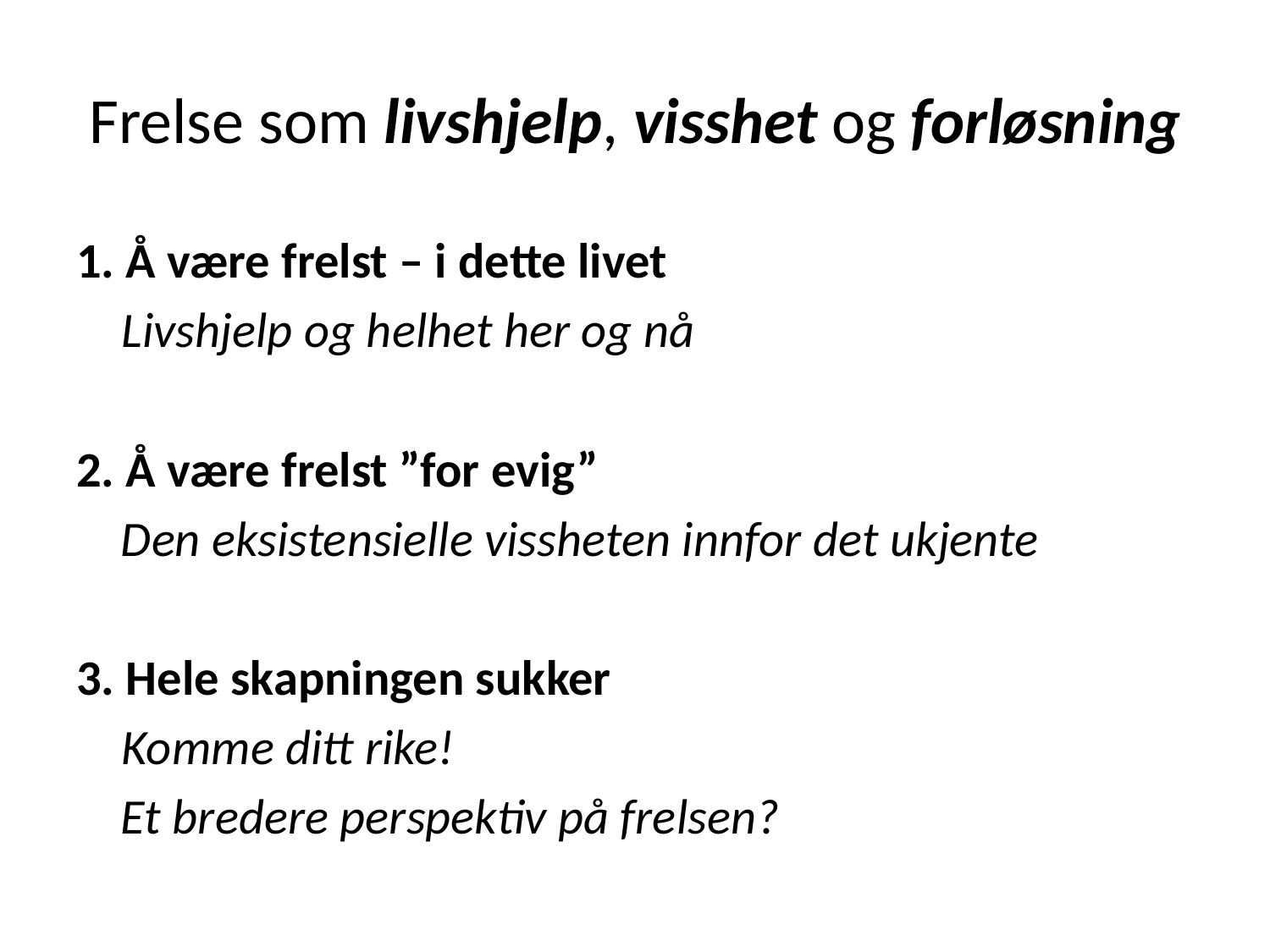

# Frelse som livshjelp, visshet og forløsning
1. Å være frelst – i dette livet
	Livshjelp og helhet her og nå

2. Å være frelst ”for evig”
    Den eksistensielle vissheten innfor det ukjente

3. Hele skapningen sukker
	Komme ditt rike!
    Et bredere perspektiv på frelsen?